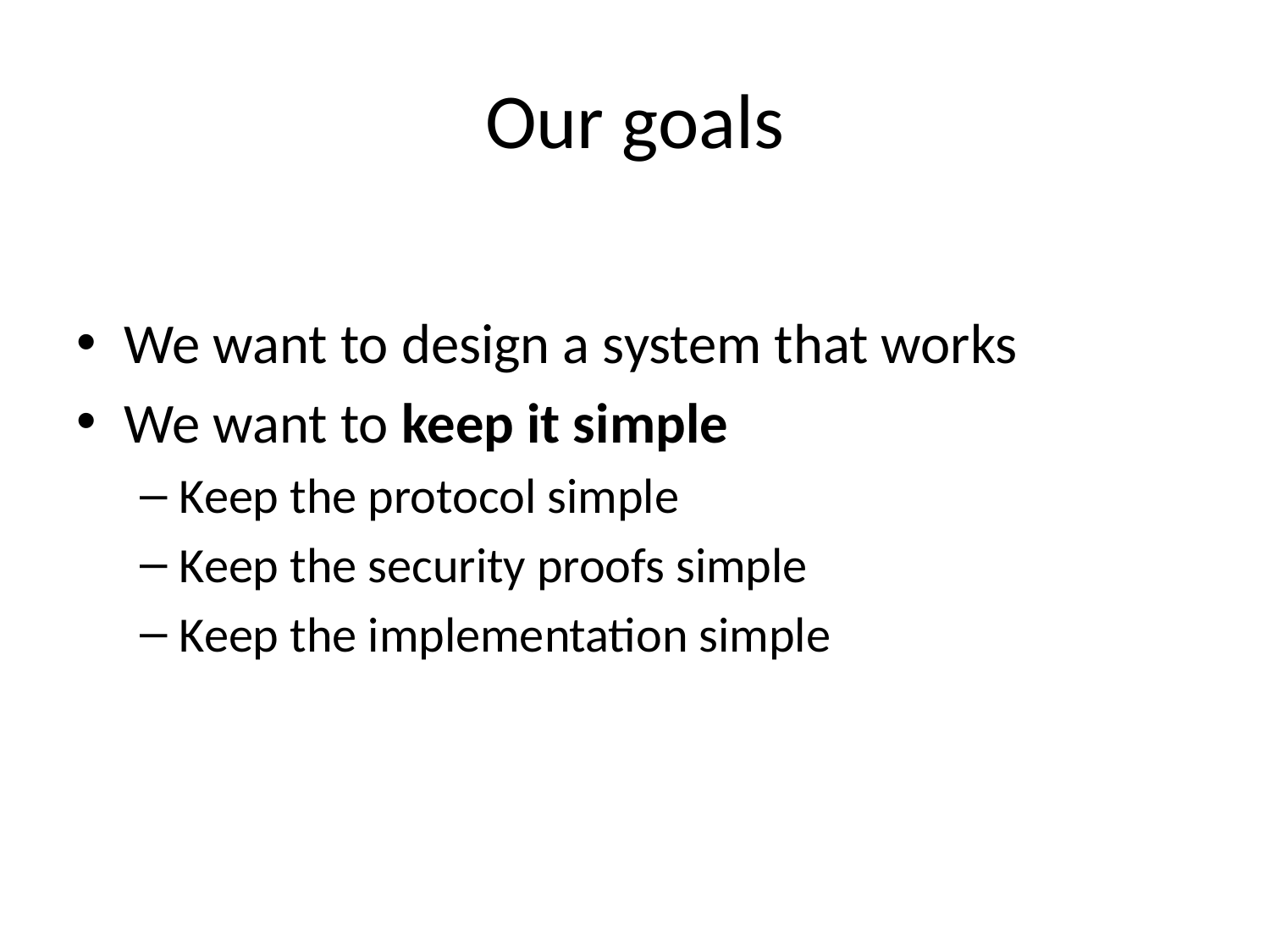

# Our goals

We want to design a system that works
We want to keep it simple
Keep the protocol simple
Keep the security proofs simple
Keep the implementation simple